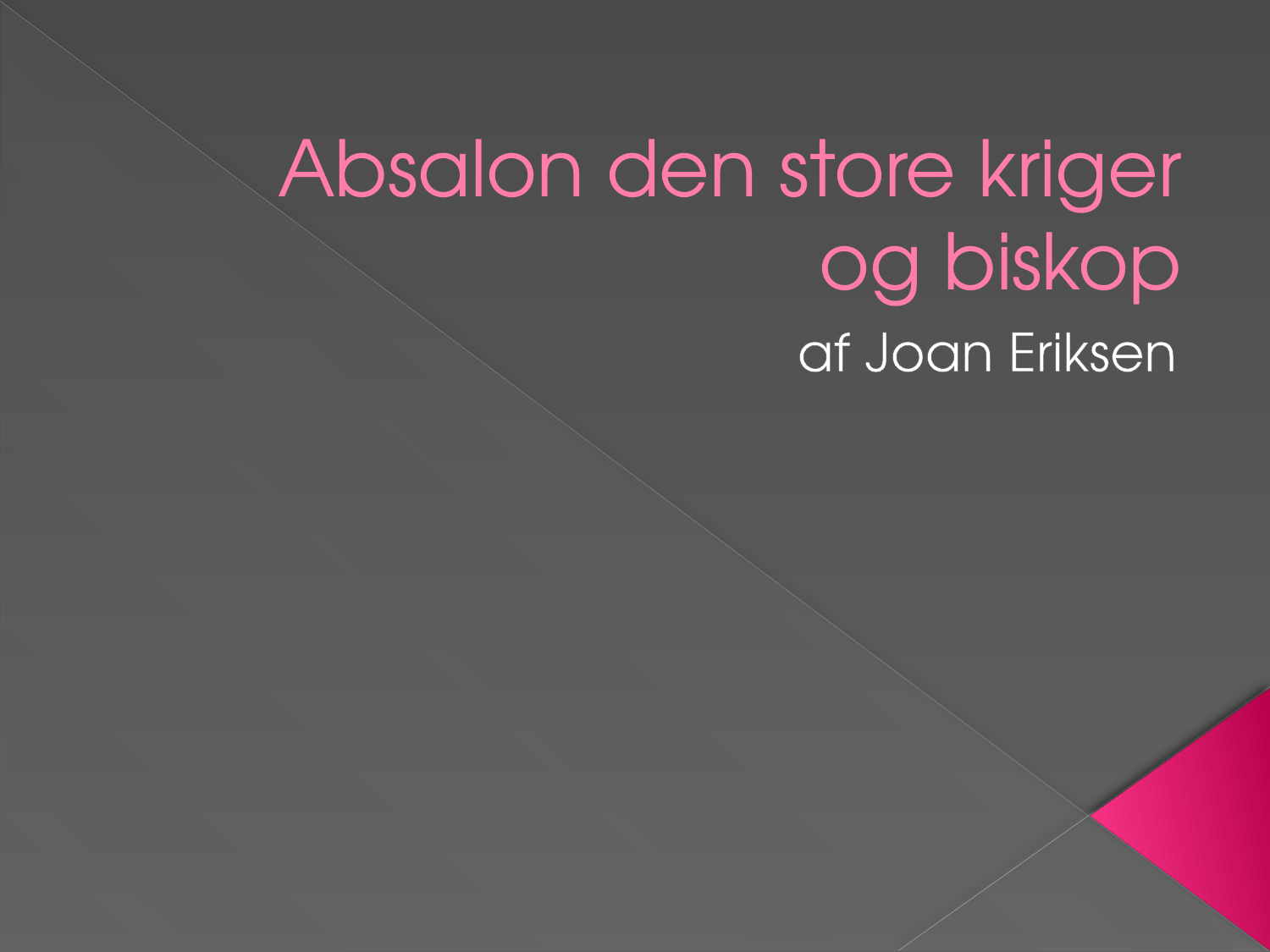

# Absalon den store kriger og biskop
af Joan Eriksen